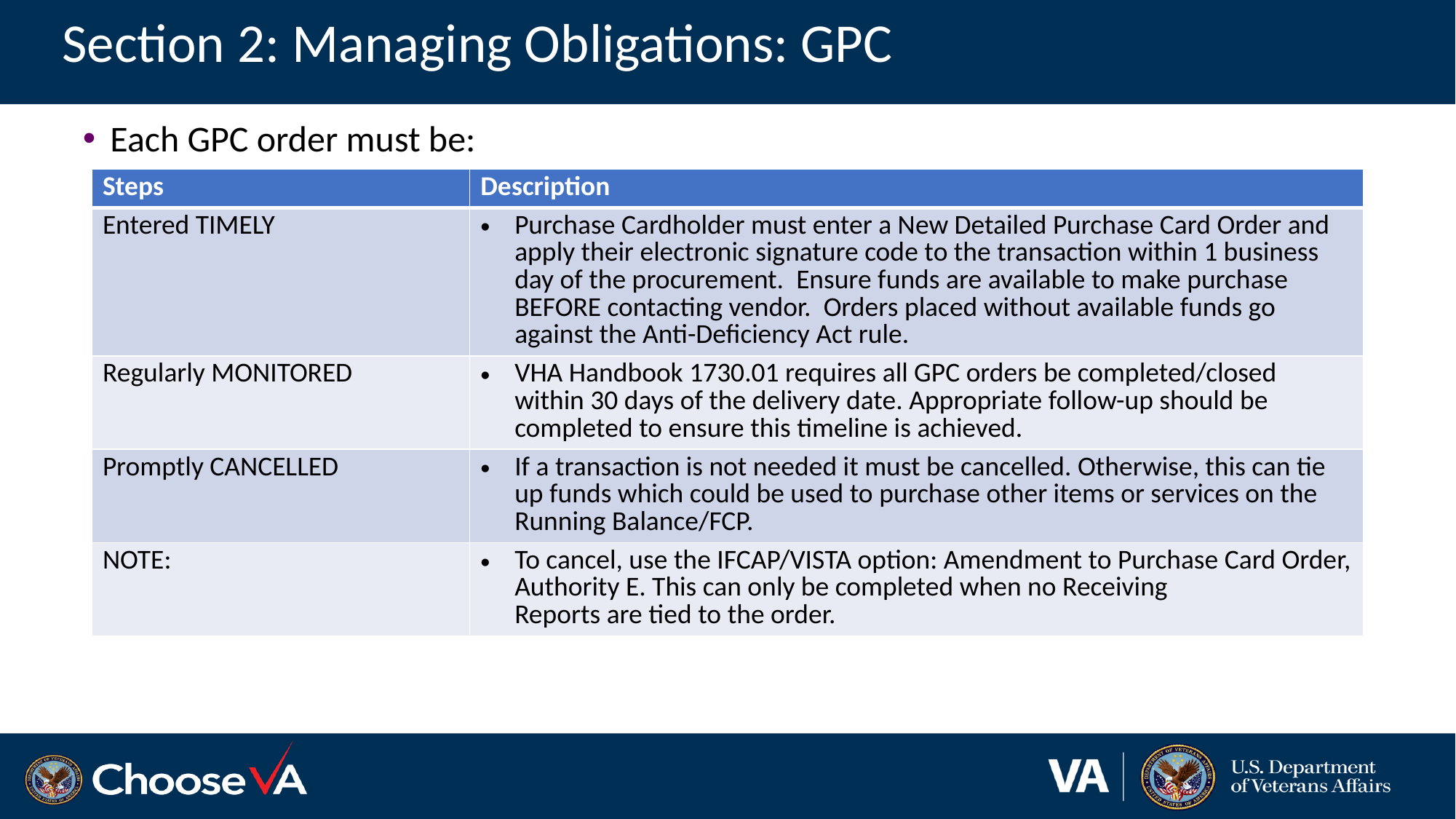

# Section 2: Managing Obligations: GPC
Each GPC order must be:

| Steps | Description |
| --- | --- |
| Entered TIMELY | Purchase Cardholder must enter a New Detailed Purchase Card Order and apply their electronic signature code to the transaction within 1 business day of the procurement. Ensure funds are available to make purchase BEFORE contacting vendor. Orders placed without available funds go against the Anti-Deficiency Act rule. |
| Regularly MONITORED | VHA Handbook 1730.01 requires all GPC orders be completed/closed within 30 days of the delivery date. Appropriate follow-up should be completed to ensure this timeline is achieved. |
| Promptly CANCELLED | If a transaction is not needed it must be cancelled. Otherwise, this can tie up funds which could be used to purchase other items or services on the Running Balance/FCP. |
| NOTE: | To cancel, use the IFCAP/VISTA option: Amendment to Purchase Card Order, Authority E. This can only be completed when no Receiving Reports are tied to the order. |